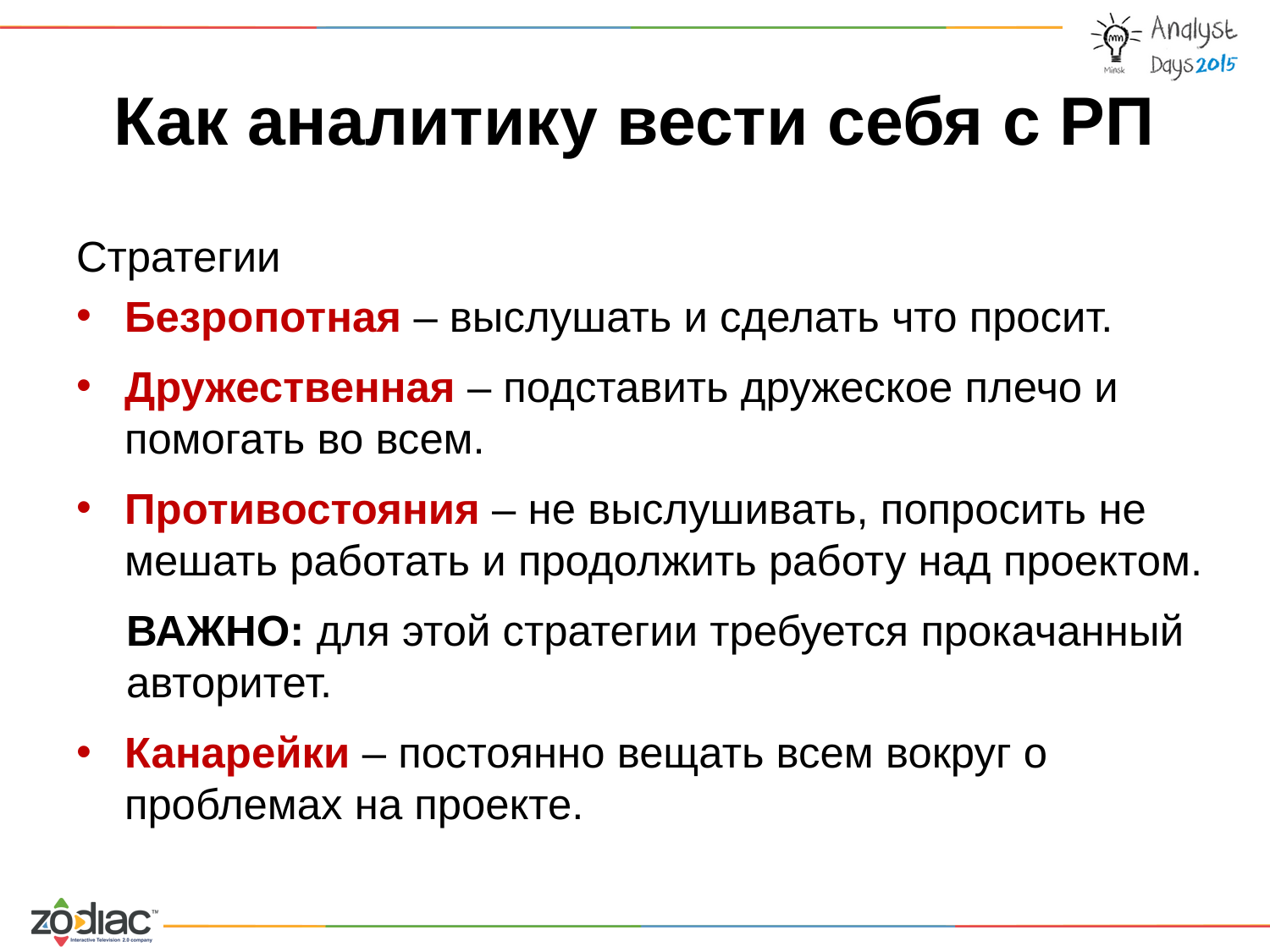

# Как аналитику вести себя с РП
Стратегии
Безропотная – выслушать и сделать что просит.
Дружественная – подставить дружеское плечо и помогать во всем.
Противостояния – не выслушивать, попросить не мешать работать и продолжить работу над проектом.
ВАЖНО: для этой стратегии требуется прокачанный авторитет.
Канарейки – постоянно вещать всем вокруг о проблемах на проекте.